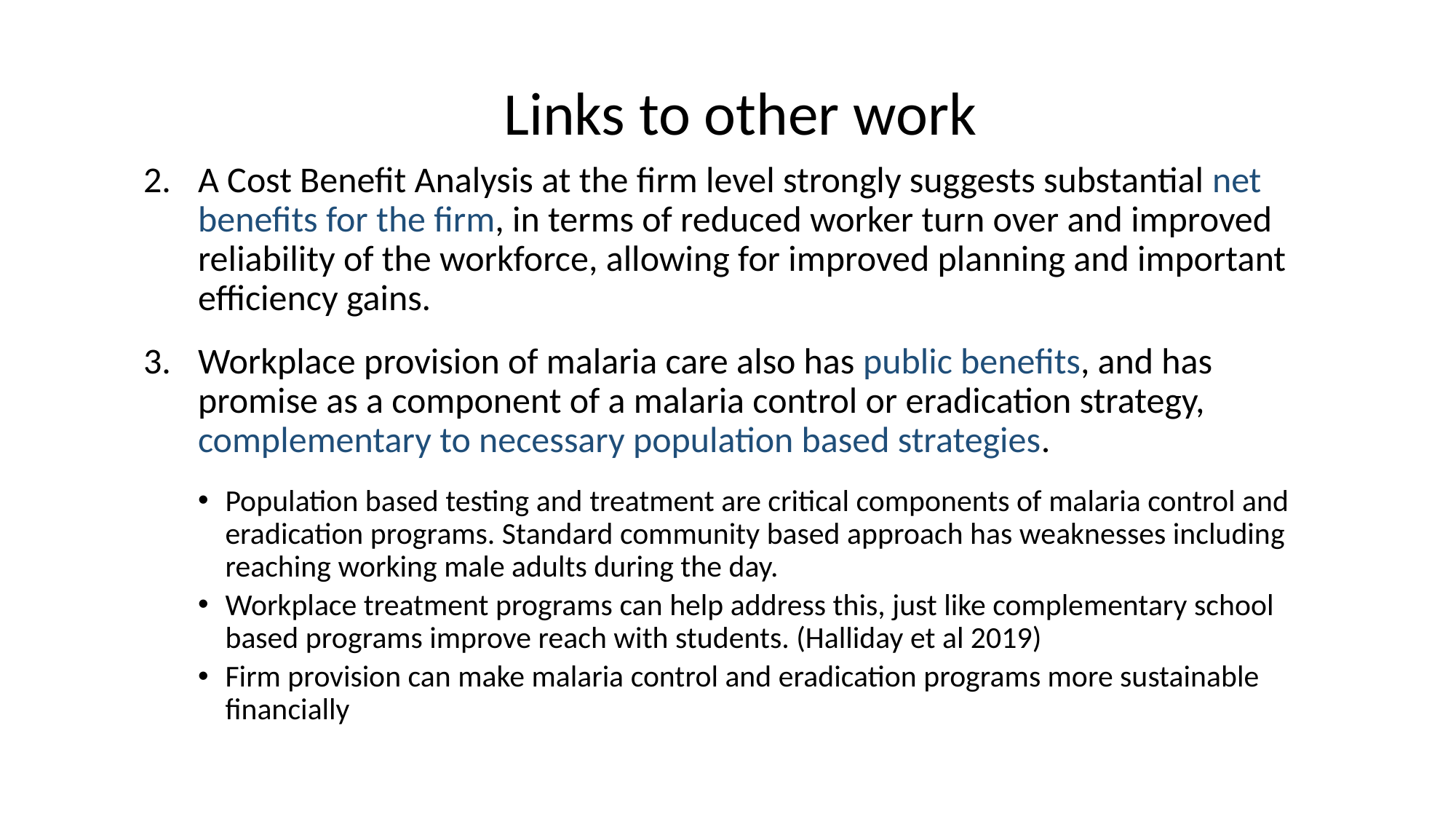

Links to other work
A Cost Benefit Analysis at the firm level strongly suggests substantial net benefits for the firm, in terms of reduced worker turn over and improved reliability of the workforce, allowing for improved planning and important efficiency gains.
Workplace provision of malaria care also has public benefits, and has promise as a component of a malaria control or eradication strategy, complementary to necessary population based strategies.
Population based testing and treatment are critical components of malaria control and eradication programs. Standard community based approach has weaknesses including reaching working male adults during the day.
Workplace treatment programs can help address this, just like complementary school based programs improve reach with students. (Halliday et al 2019)
Firm provision can make malaria control and eradication programs more sustainable financially